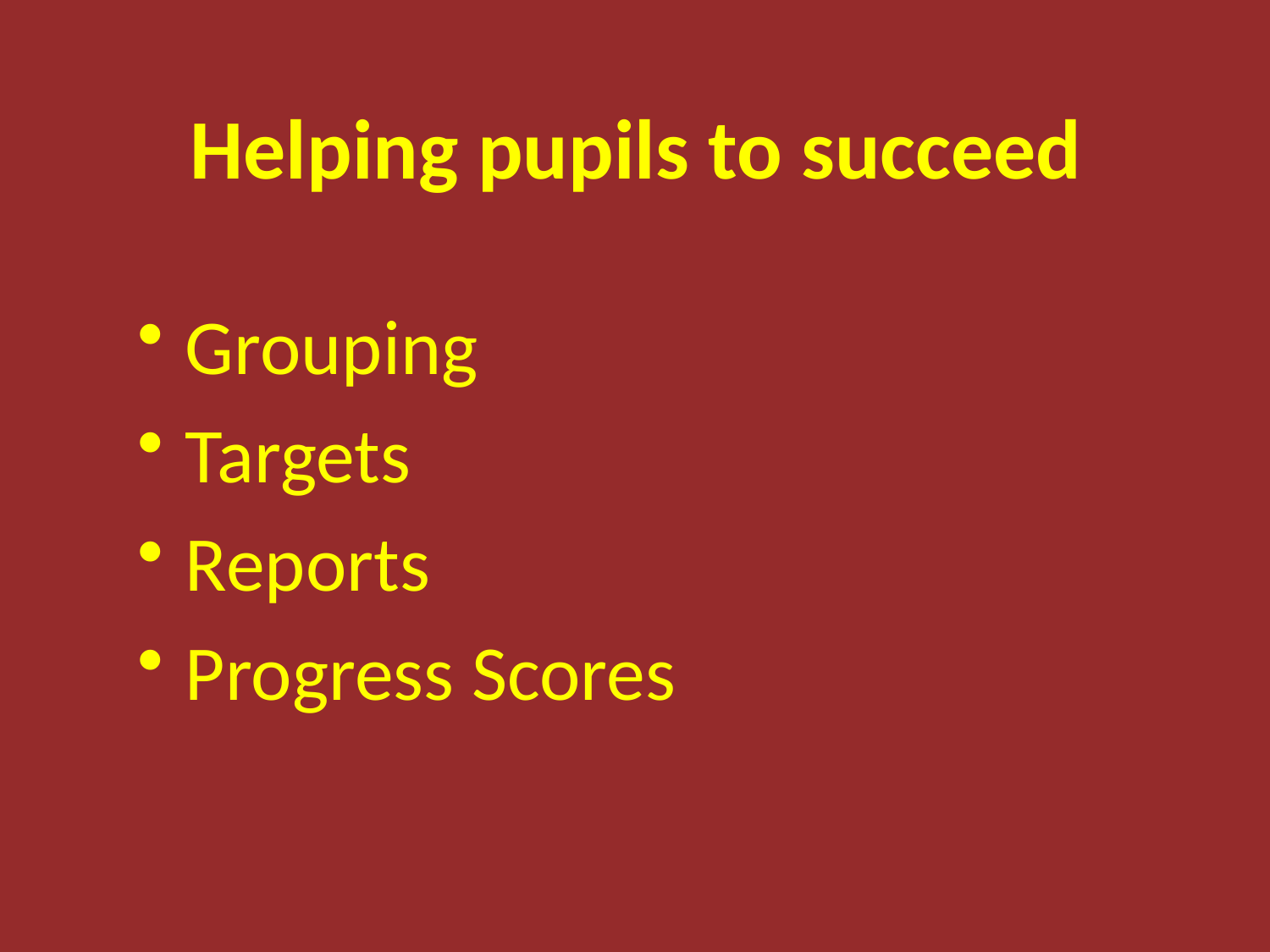

# Helping pupils to succeed
Grouping
Targets
Reports
Progress Scores